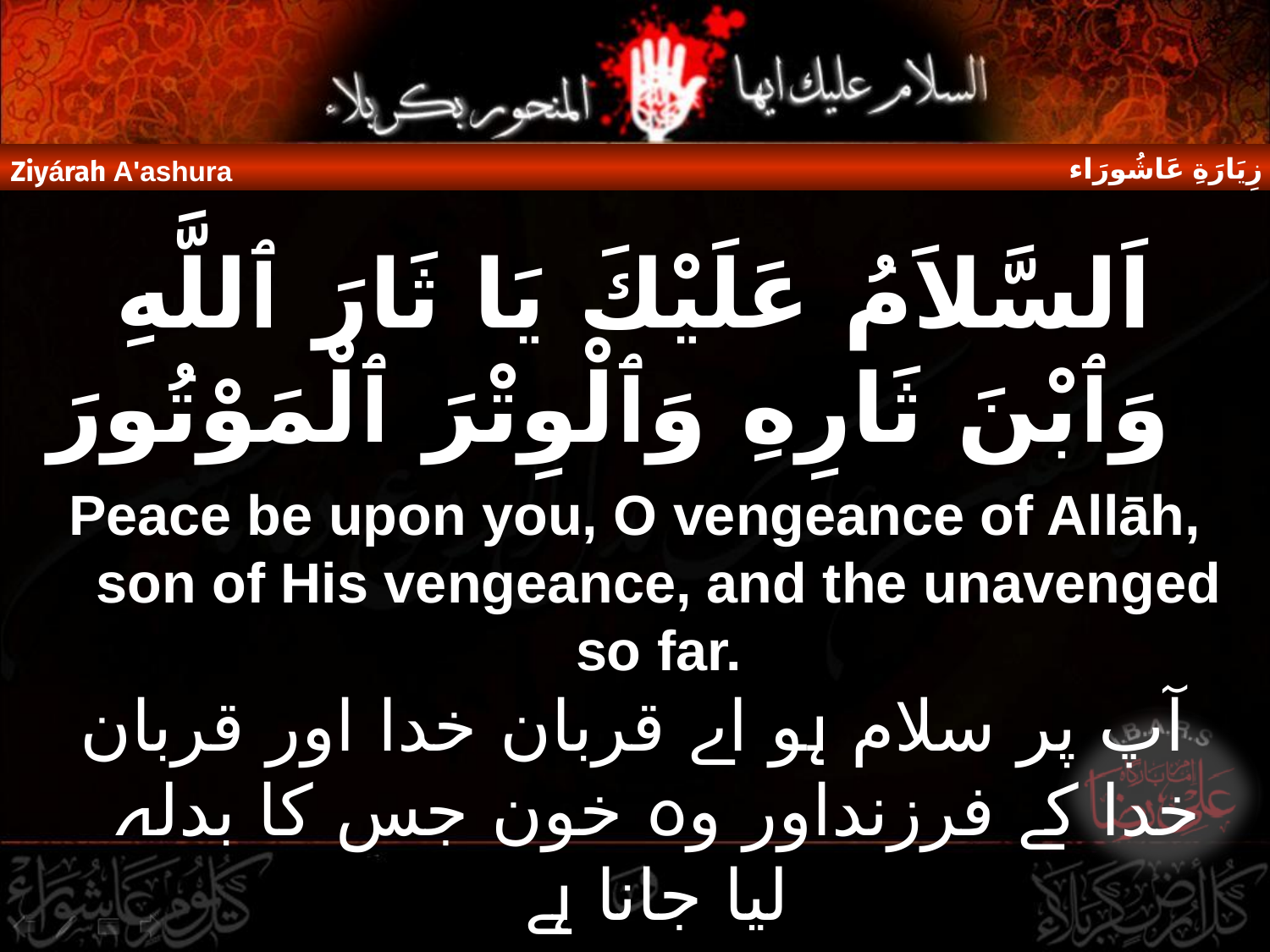

زِيَارَةِ عَاشُورَاء
Ziyárah A'ashura
اَلسَّلاَمُ عَلَيْكَ يَا ثَارَ ٱللَّهِ وَٱبْنَ ثَارِهِ وَٱلْوِتْرَ ٱلْمَوْتُورَ
Peace be upon you, O vengeance of Allāh, son of His vengeance, and the unavenged so far.
آپ پر سلام ہو اے قربان خدا اور قربان خدا کے فرزنداور وہ خون جس کا بدلہ لیا جانا ہے